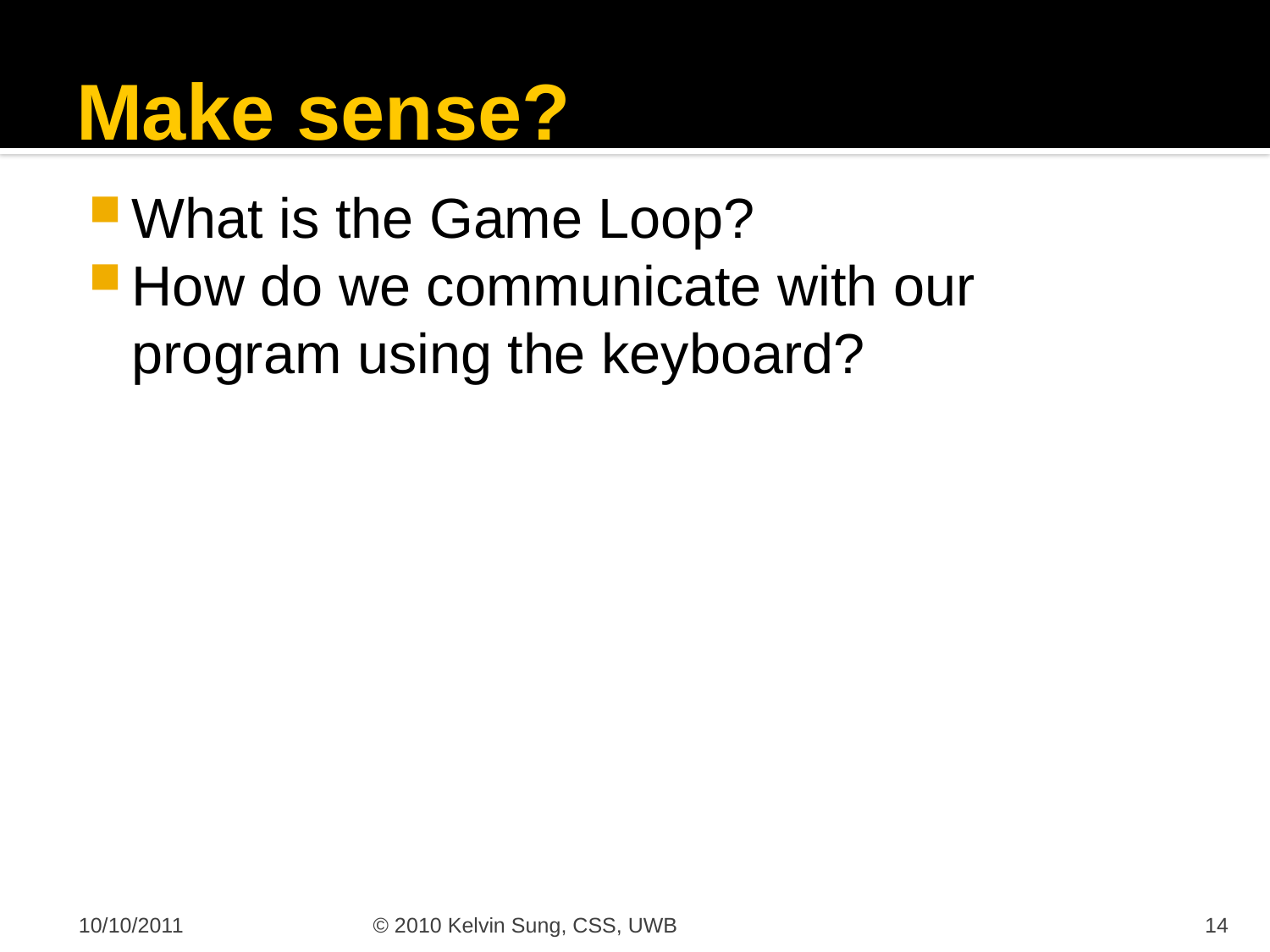

# Make sense?
What is the Game Loop?
How do we communicate with our program using the keyboard?
10/10/2011
© 2010 Kelvin Sung, CSS, UWB
14